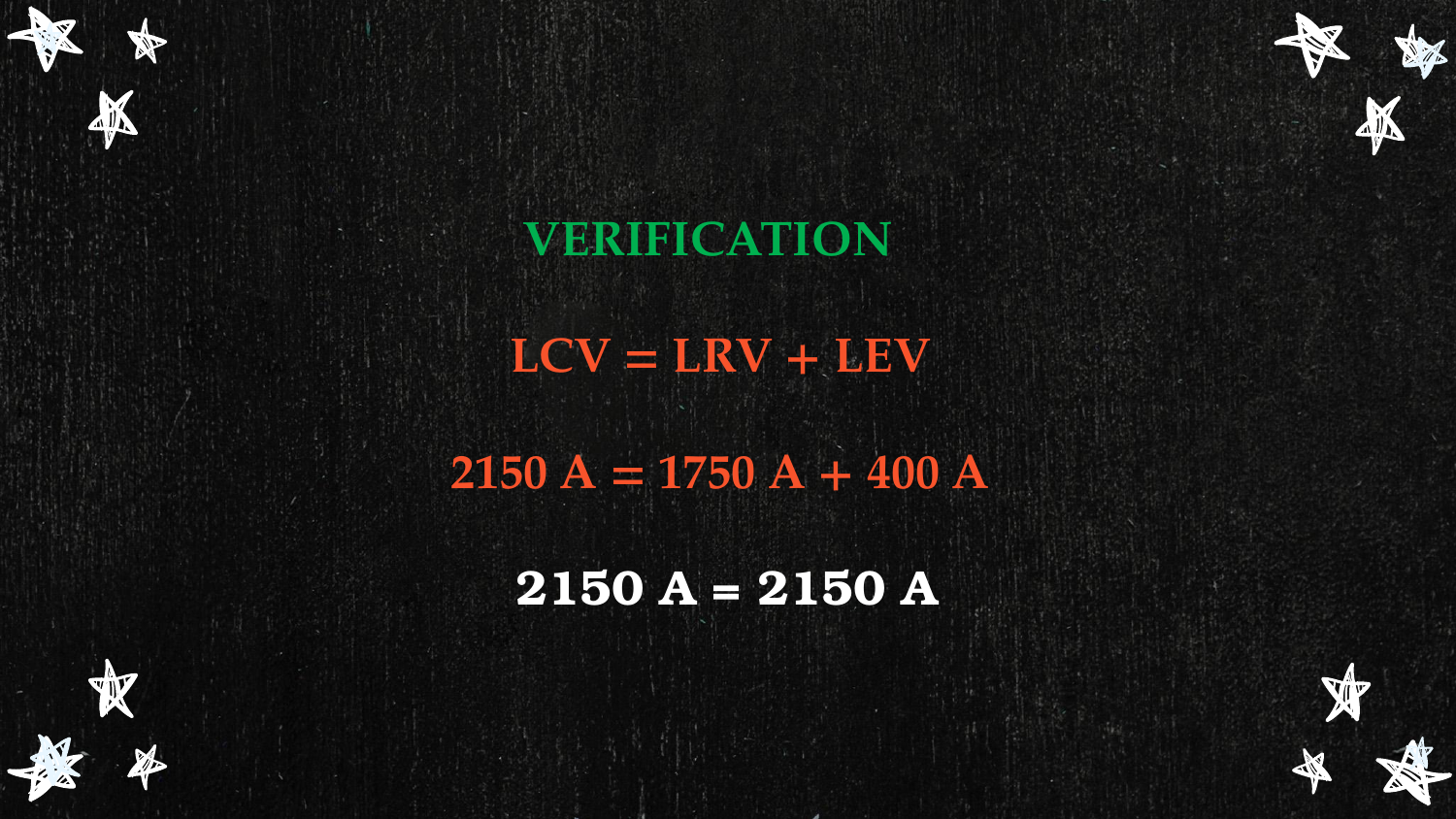

VERIFICATION
LCV = LRV + LEV
2150 A = 1750 A + 400 A
 2150 A = 2150 A